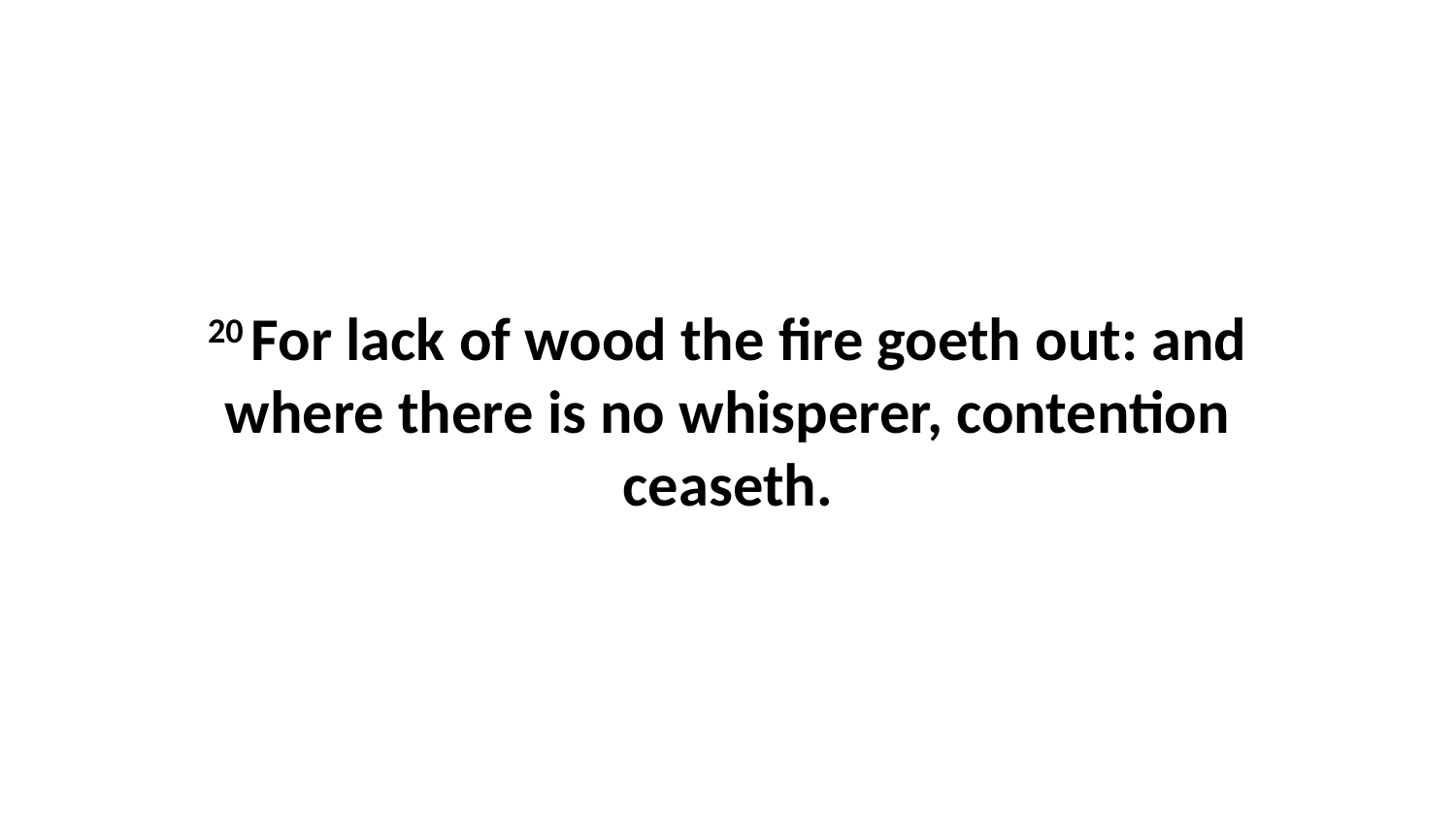

20 For lack of wood the fire goeth out: and where there is no whisperer, contention ceaseth.